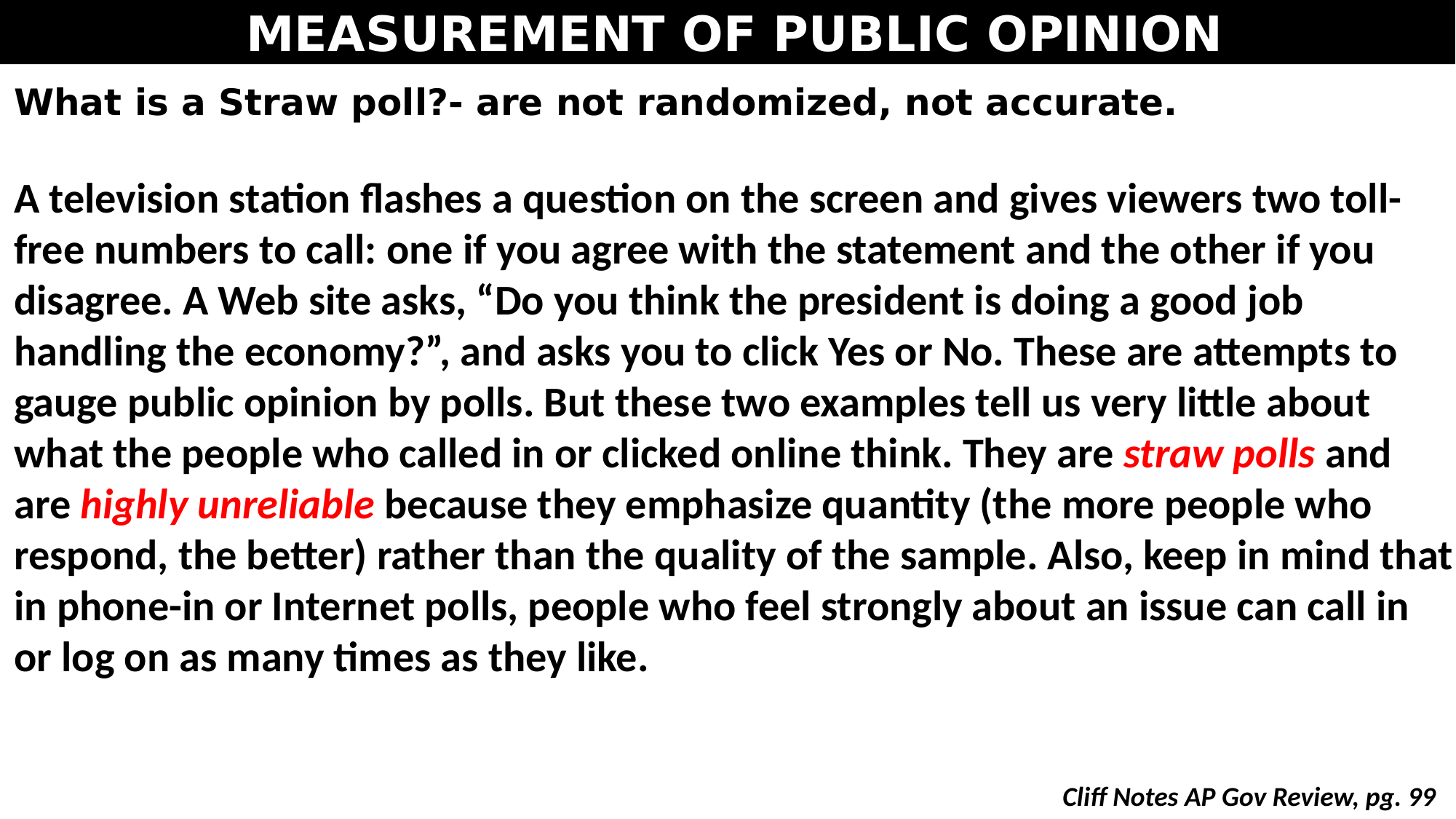

# MEASUREMENT OF PUBLIC OPINION
What is a Straw poll?- are not randomized, not accurate.

A television station flashes a question on the screen and gives viewers two toll-free numbers to call: one if you agree with the statement and the other if you disagree. A Web site asks, “Do you think the president is doing a good job handling the economy?”, and asks you to click Yes or No. These are attempts to gauge public opinion by polls. But these two examples tell us very little about what the people who called in or clicked online think. They are straw polls and are highly unreliable because they emphasize quantity (the more people who respond, the better) rather than the quality of the sample. Also, keep in mind that in phone-in or Internet polls, people who feel strongly about an issue can call in or log on as many times as they like.
Cliff Notes AP Gov Review, pg. 99